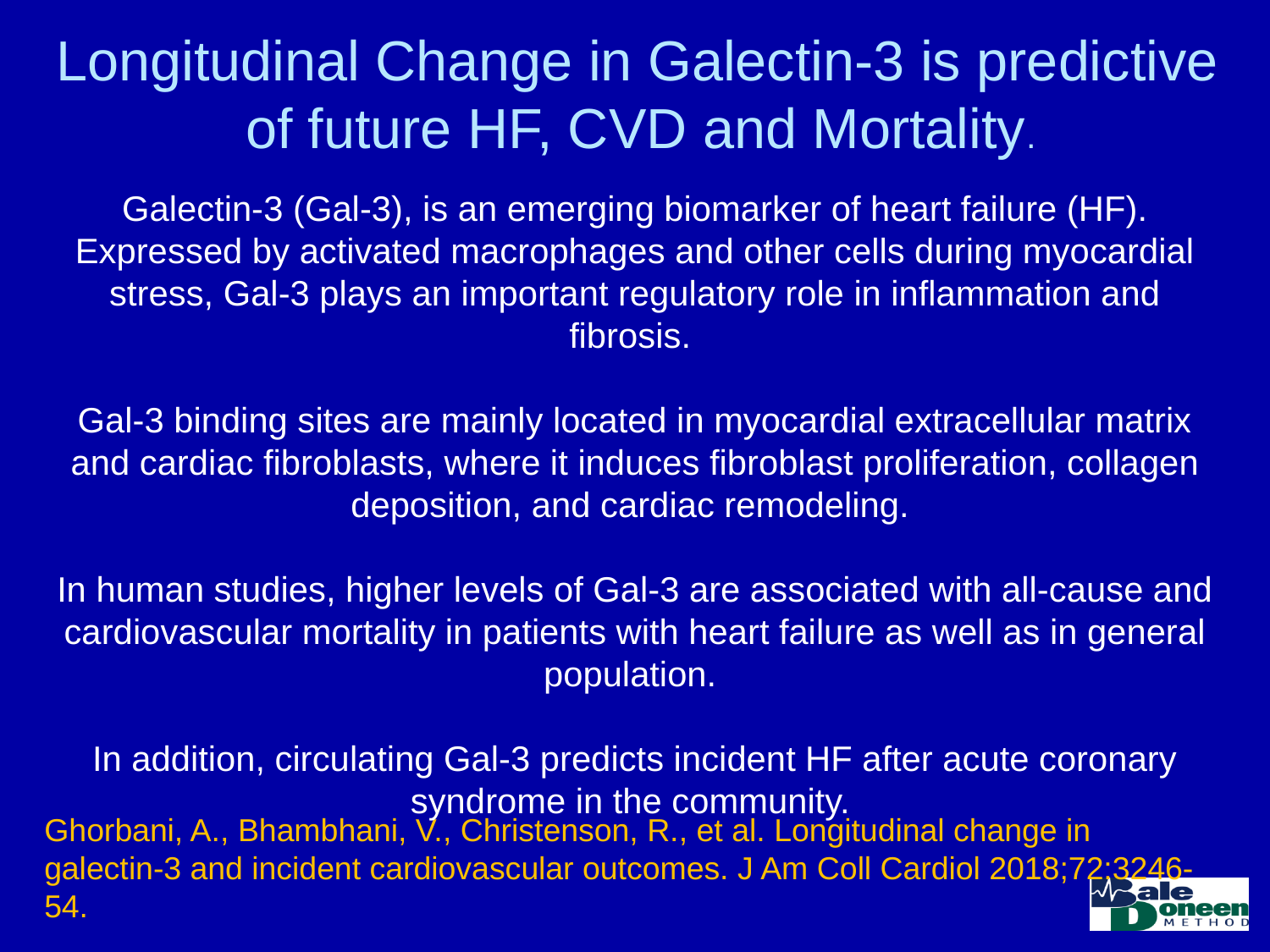

# Longitudinal Change in Galectin-3 is predictive of future HF, CVD and Mortality.

Galectin-3 (Gal-3), is an emerging biomarker of heart failure (HF). Expressed by activated macrophages and other cells during myocardial stress, Gal-3 plays an important regulatory role in inflammation and fibrosis.

Gal-3 binding sites are mainly located in myocardial extracellular matrix and cardiac fibroblasts, where it induces fibroblast proliferation, collagen deposition, and cardiac remodeling.

In human studies, higher levels of Gal-3 are associated with all-cause and cardiovascular mortality in patients with heart failure as well as in general population.

In addition, circulating Gal-3 predicts incident HF after acute coronary syndrome in the community.
Ghorbani, A., Bhambhani, V., Christenson, R., et al. Longitudinal change in galectin-3 and incident cardiovascular outcomes. J Am Coll Cardiol 2018;72:3246-54.